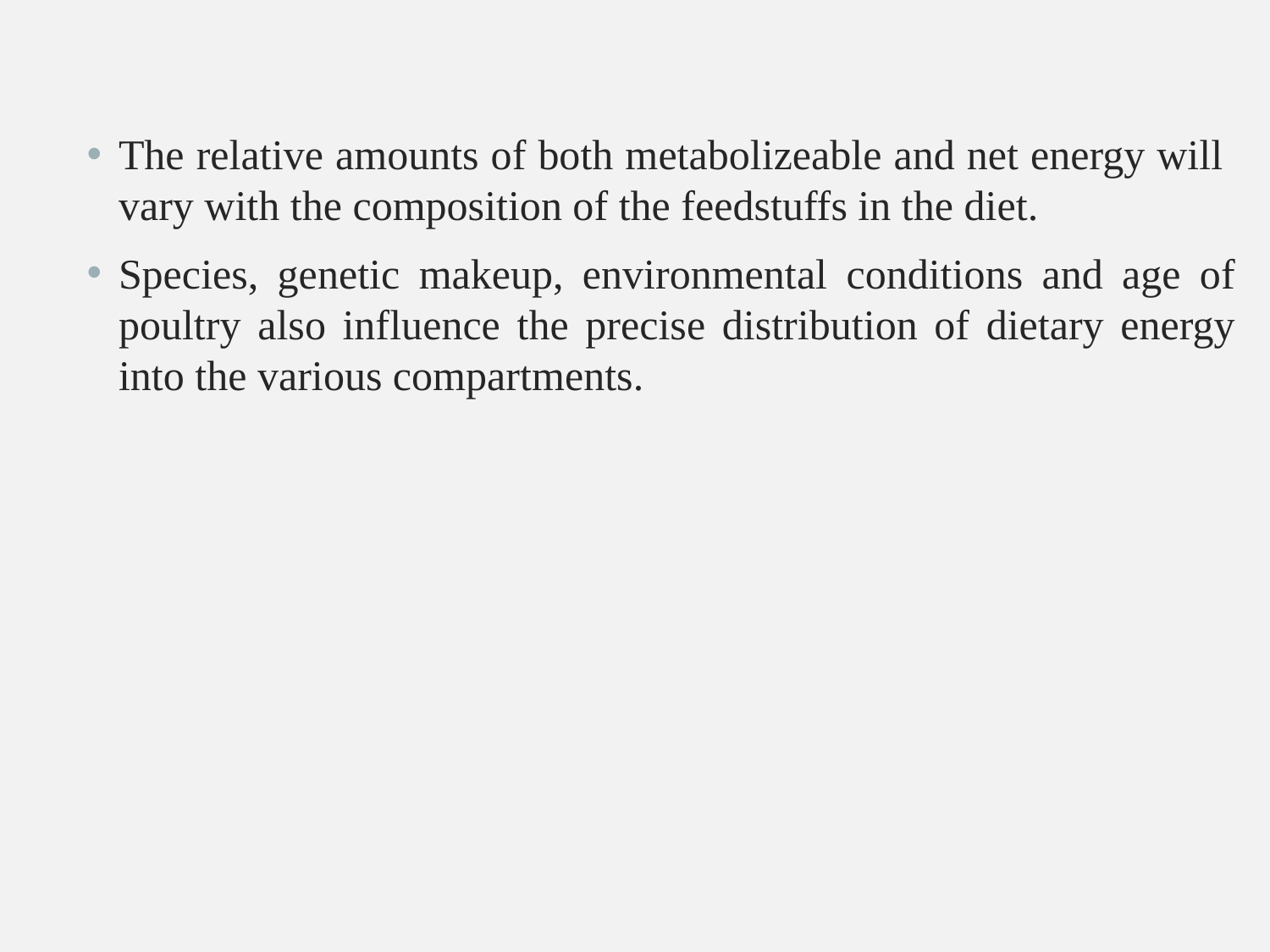

The relative amounts of both metabolizeable and net energy will  vary with the composition of the feedstuffs in the diet.
Species, genetic makeup, environmental conditions and age of poultry also influence the precise distribution of dietary energy into the various compartments.